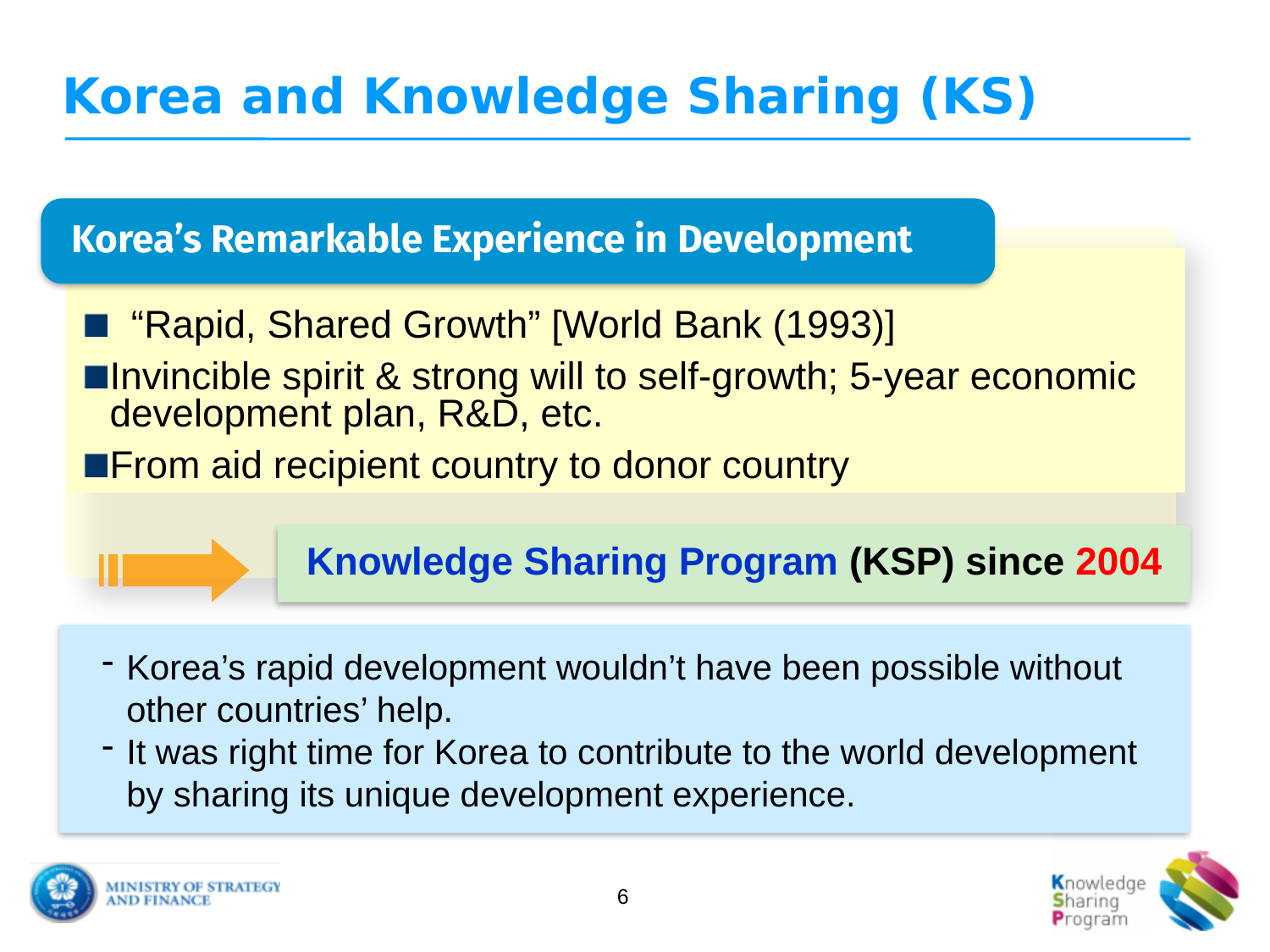

# Korea and Knowledge Sharing (KS)
  Korea’s Remarkable Experience in Development

  “Rapid, Shared Growth” [World Bank (1993)]
Invincible spirit & strong will to self-growth; 5-year economic development plan, R&D, etc.
From aid recipient country to donor country
Knowledge Sharing Program (KSP) since 2004

Korea’s rapid development wouldn’t have been possible without other countries’ help.
It was right time for Korea to contribute to the world development by sharing its unique development experience.
6